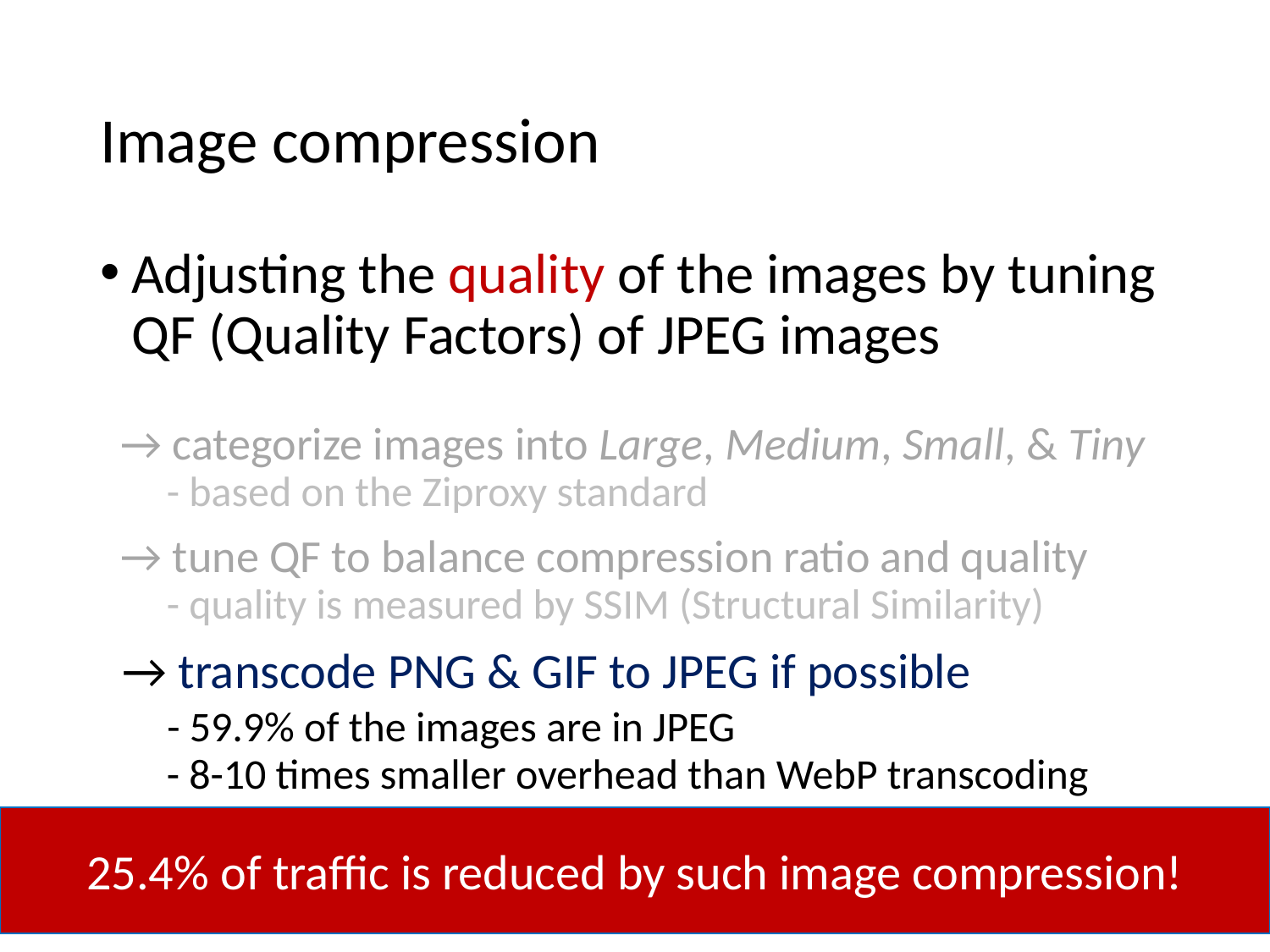

# Image compression
Adjusting the quality of the images by tuning QF (Quality Factors) of JPEG images

  → categorize images into Large, Medium, Small, & Tiny
       - based on the Ziproxy standard
  → tune QF to balance compression ratio and quality
       - quality is measured by SSIM (Structural Similarity)
  → transcode PNG & GIF to JPEG if possible
      - 59.9% of the images are in JPEG
       - 8-10 times smaller overhead than WebP transcoding
25.4% of traffic is reduced by such image compression!